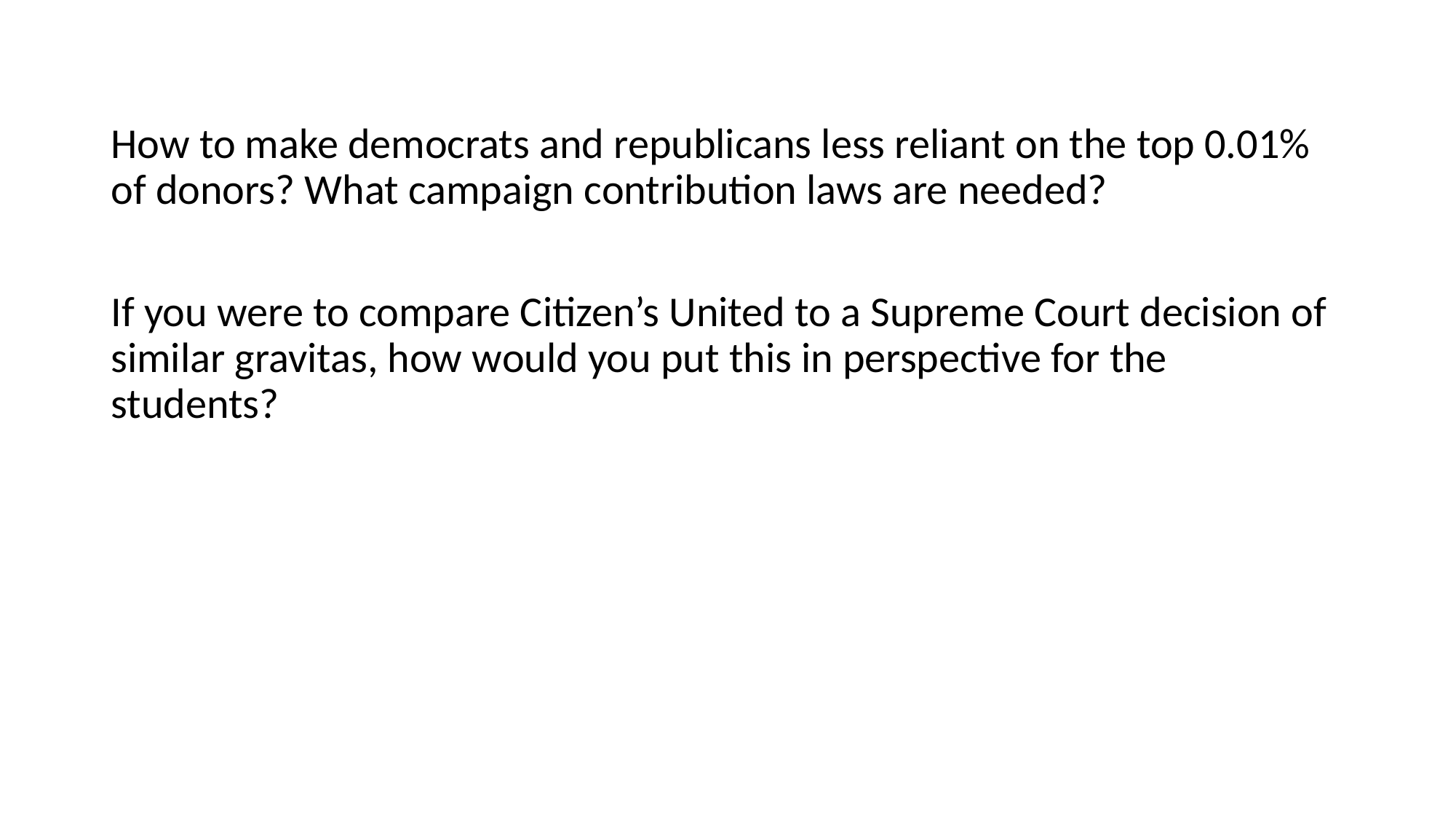

How to make democrats and republicans less reliant on the top 0.01% of donors? What campaign contribution laws are needed?

If you were to compare Citizen’s United to a Supreme Court decision of similar gravitas, how would you put this in perspective for the students?